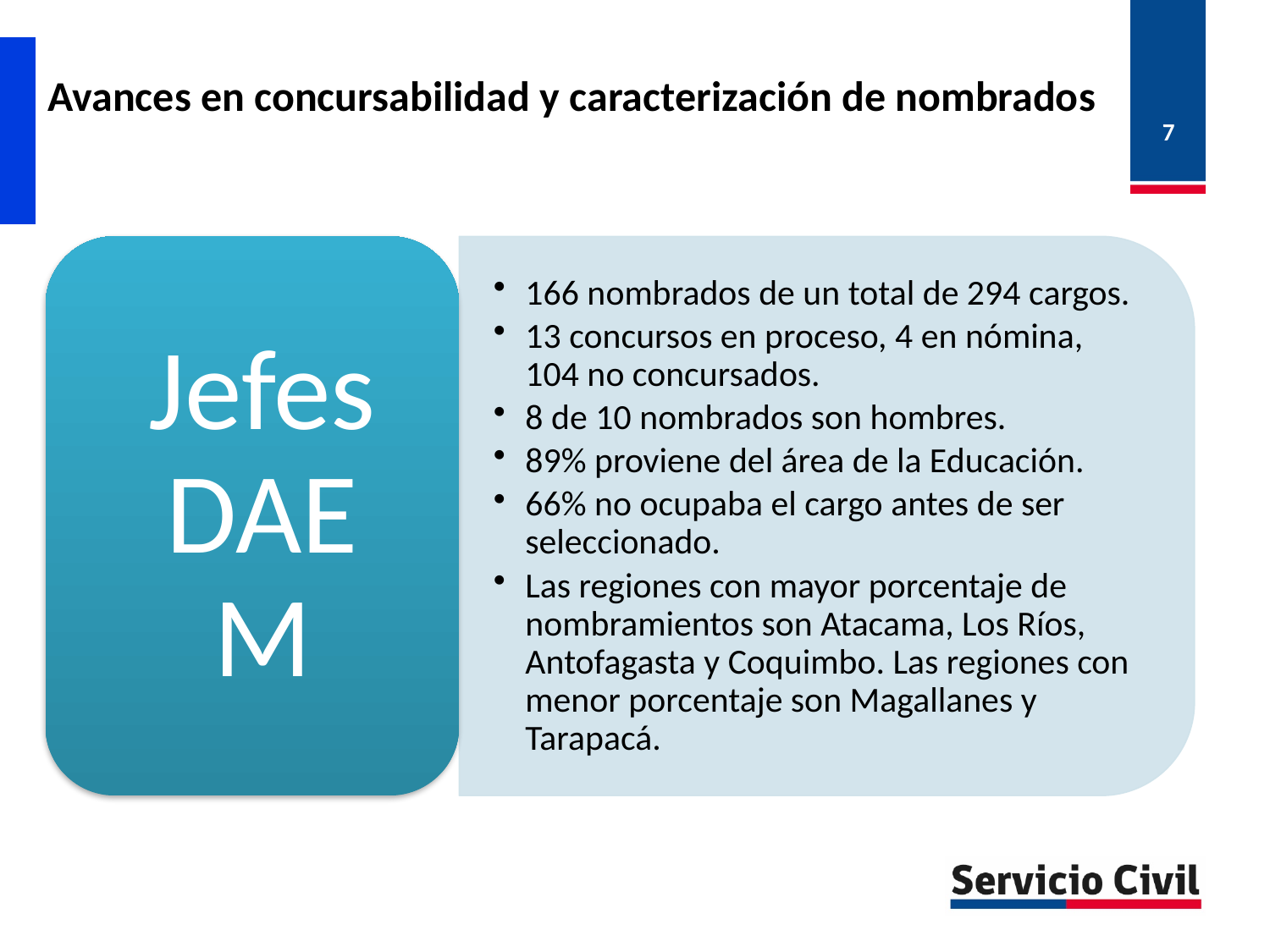

Avances en concursabilidad y caracterización de nombrados
7
166 nombrados de un total de 294 cargos.
13 concursos en proceso, 4 en nómina, 104 no concursados.
8 de 10 nombrados son hombres.
89% proviene del área de la Educación.
66% no ocupaba el cargo antes de ser seleccionado.
Las regiones con mayor porcentaje de nombramientos son Atacama, Los Ríos, Antofagasta y Coquimbo. Las regiones con menor porcentaje son Magallanes y Tarapacá.
Jefes DAEM